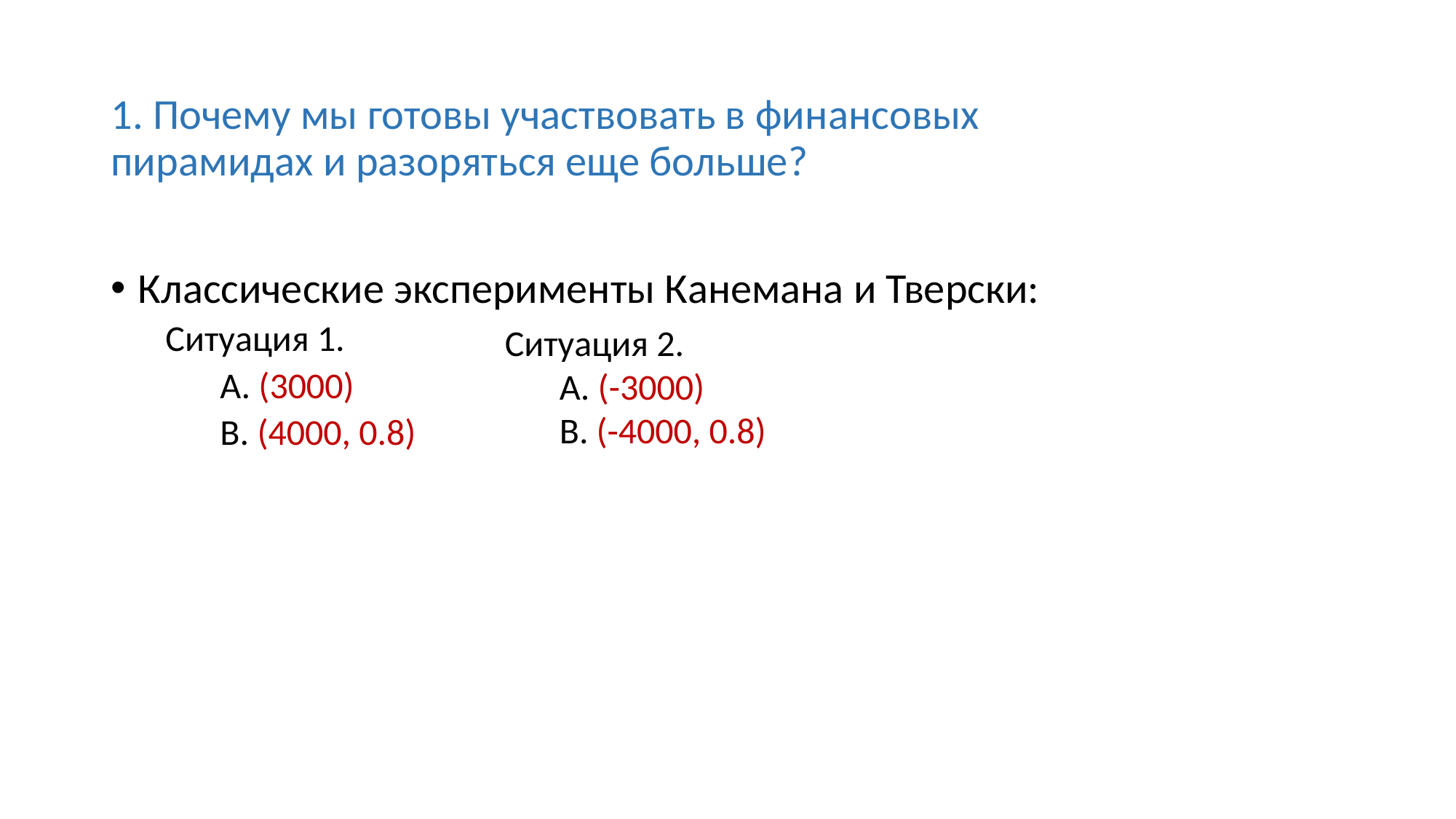

# 1. Почему мы готовы участвовать в финансовых пирамидах и разоряться еще больше?
Классические эксперименты Канемана и Тверски:
Ситуация 1.
A. (3000)
B. (4000, 0.8)

Ситуация 2.
A. (-3000)
B. (-4000, 0.8)